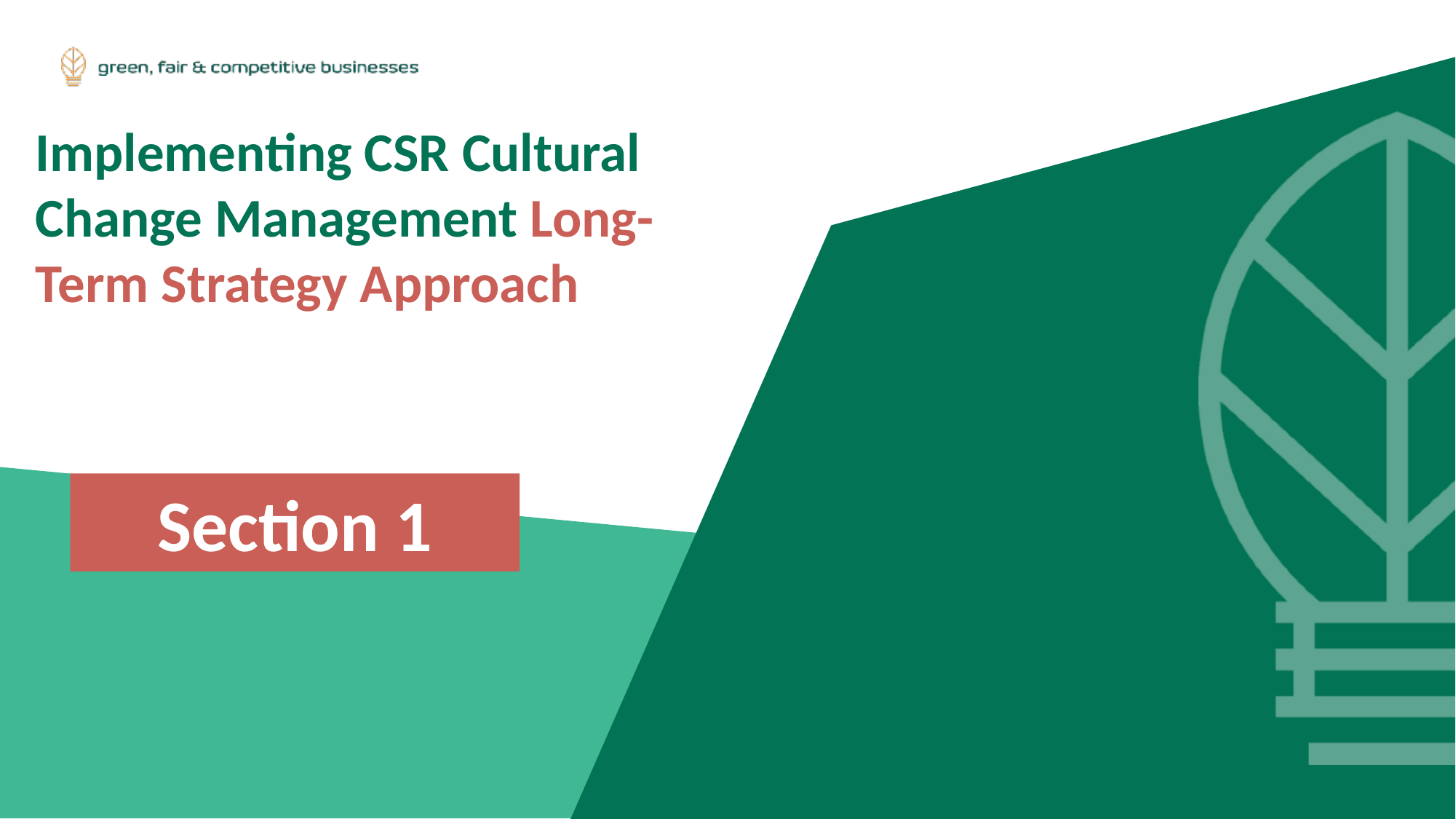

Implementing CSR Cultural Change Management Long-Term Strategy Approach
Section 1